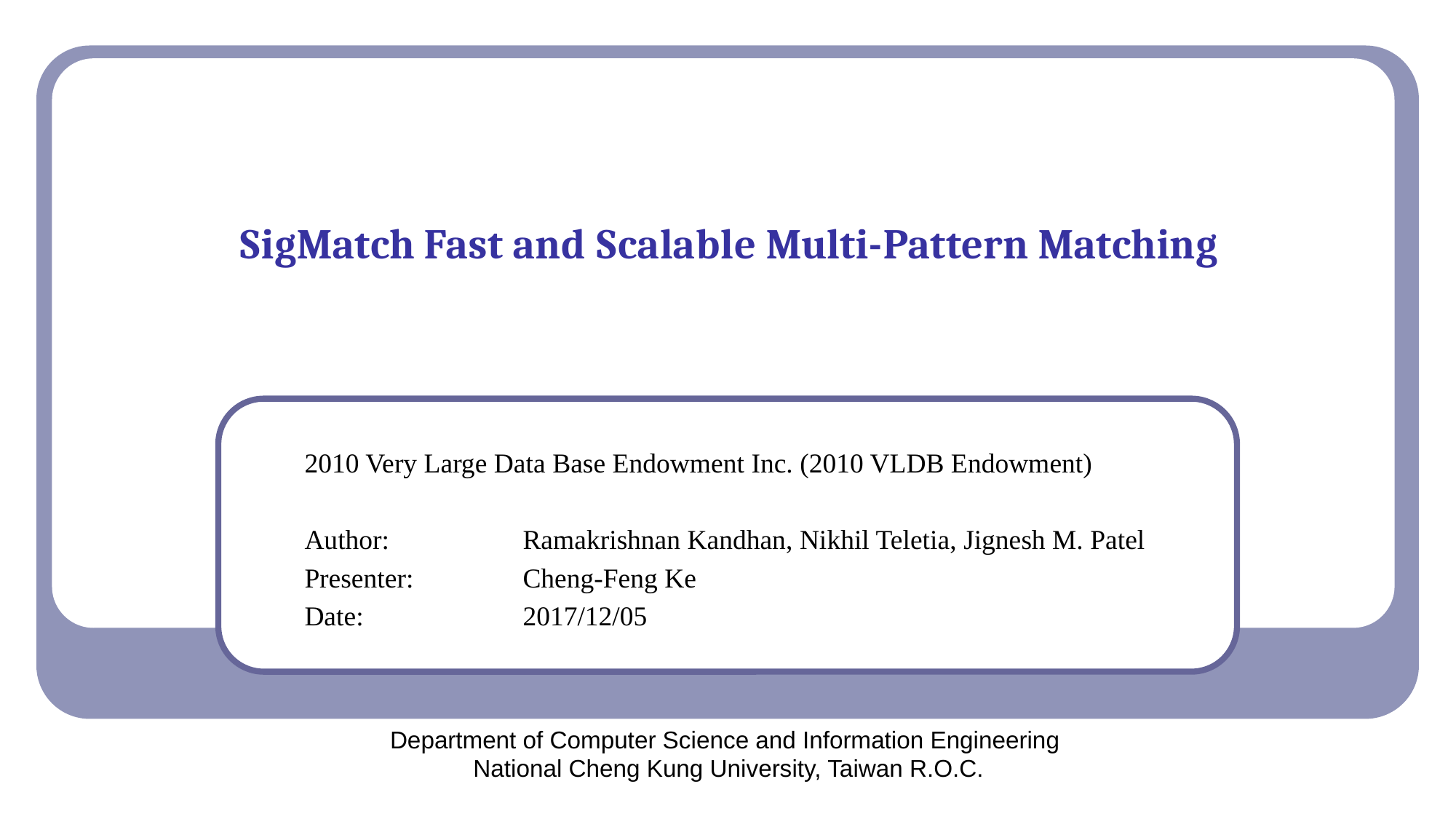

# SigMatch Fast and Scalable Multi-Pattern Matching
2010 Very Large Data Base Endowment Inc. (2010 VLDB Endowment)

Author: 		Ramakrishnan Kandhan, Nikhil Teletia, Jignesh M. Patel
Presenter: 	Cheng-Feng Ke
Date: 		2017/12/05
Department of Computer Science and Information Engineering
National Cheng Kung University, Taiwan R.O.C.